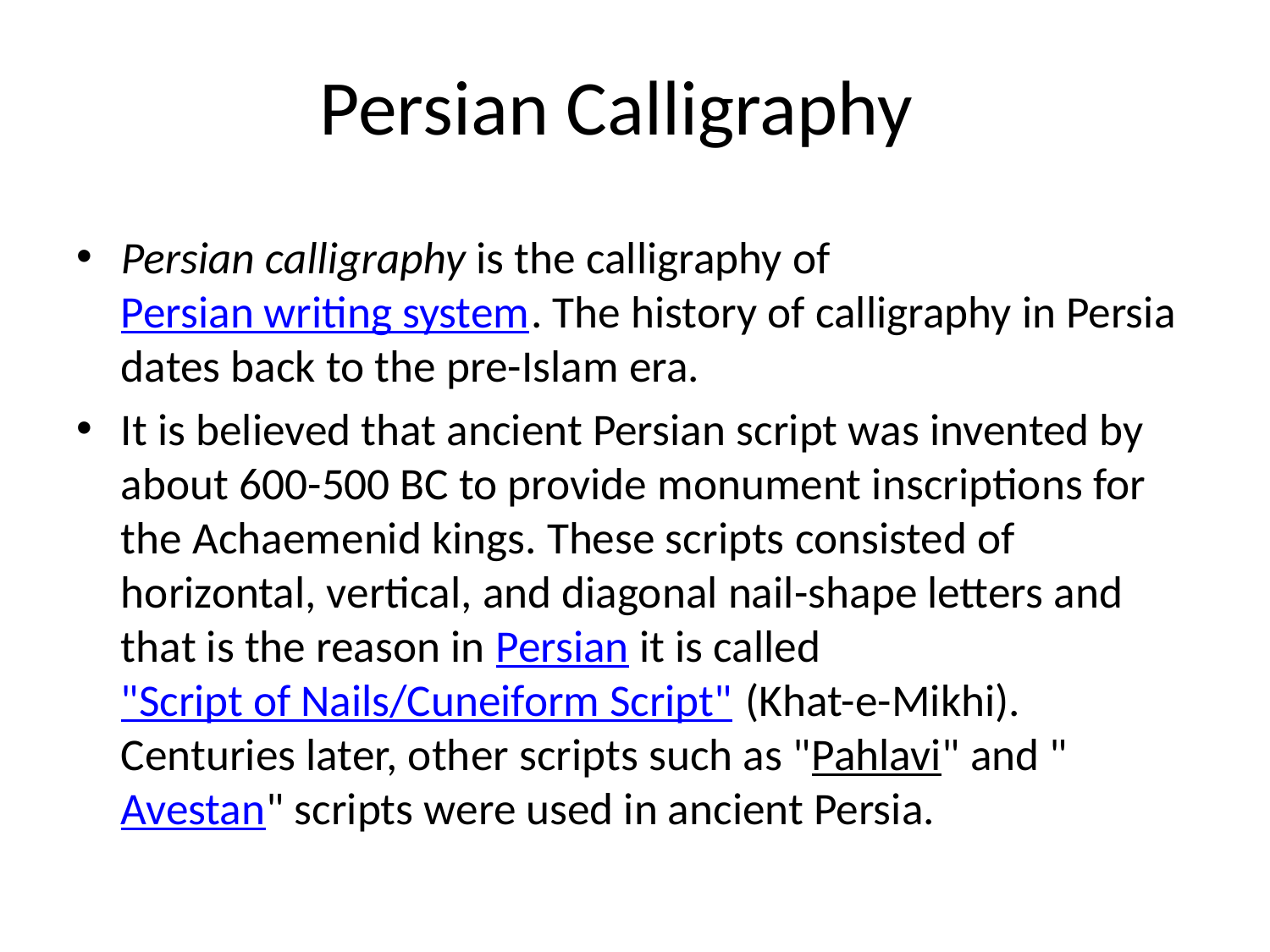

# Persian Calligraphy
Persian calligraphy is the calligraphy of Persian writing system. The history of calligraphy in Persia dates back to the pre-Islam era.
It is believed that ancient Persian script was invented by about 600-500 BC to provide monument inscriptions for the Achaemenid kings. These scripts consisted of horizontal, vertical, and diagonal nail-shape letters and that is the reason in Persian it is called "Script of Nails/Cuneiform Script" (Khat-e-Mikhi). Centuries later, other scripts such as "Pahlavi" and "Avestan" scripts were used in ancient Persia.